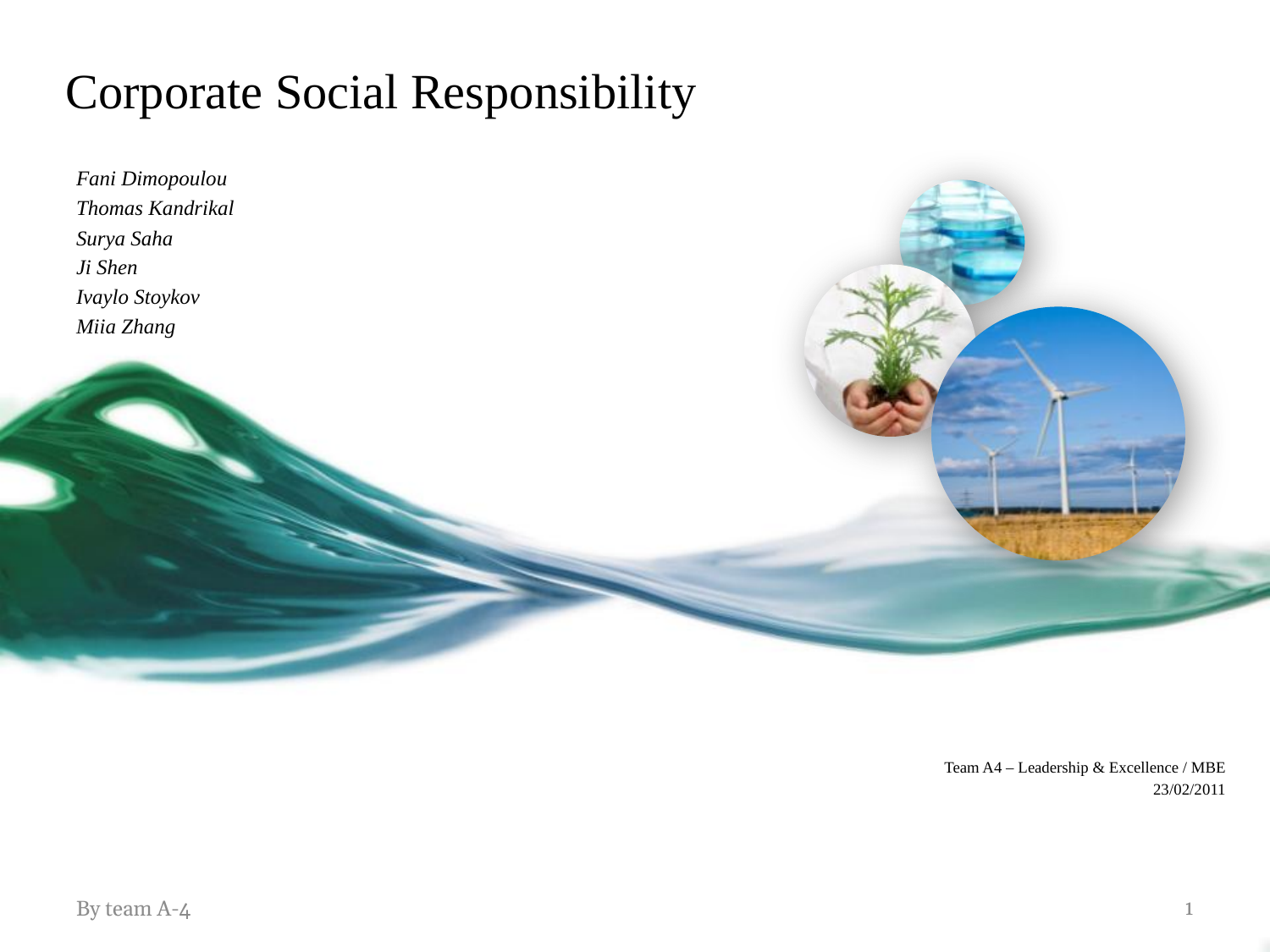

# Corporate Social Responsibility
Fani Dimopoulou
Thomas Kandrikal
Surya Saha
Ji Shen
Ivaylo Stoykov
Miia Zhang

Team A4 – Leadership & Excellence / MBE
23/02/2011

By team A-4
1